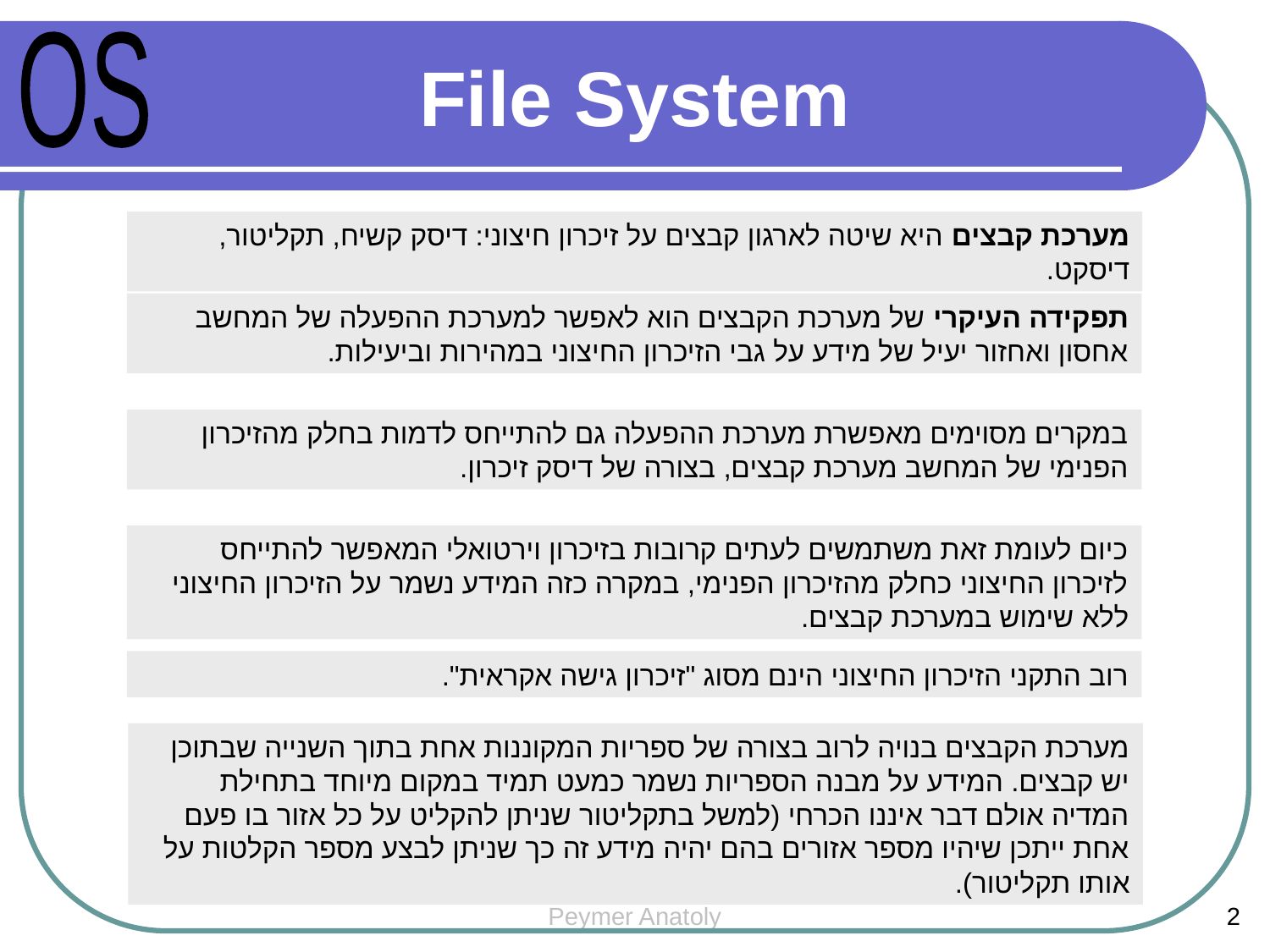

OS
File System

מערכת קבצים היא שיטה לארגון קבצים על זיכרון חיצוני: דיסק קשיח, תקליטור, דיסקט.
תפקידה העיקרי של מערכת הקבצים הוא לאפשר למערכת ההפעלה של המחשב אחסון ואחזור יעיל של מידע על גבי הזיכרון החיצוני במהירות וביעילות.
במקרים מסוימים מאפשרת מערכת ההפעלה גם להתייחס לדמות בחלק מהזיכרון הפנימי של המחשב מערכת קבצים, בצורה של דיסק זיכרון.
כיום לעומת זאת משתמשים לעתים קרובות בזיכרון וירטואלי המאפשר להתייחס לזיכרון החיצוני כחלק מהזיכרון הפנימי, במקרה כזה המידע נשמר על הזיכרון החיצוני ללא שימוש במערכת קבצים.
רוב התקני הזיכרון החיצוני הינם מסוג "זיכרון גישה אקראית".
מערכת הקבצים בנויה לרוב בצורה של ספריות המקוננות אחת בתוך השנייה שבתוכן יש קבצים. המידע על מבנה הספריות נשמר כמעט תמיד במקום מיוחד בתחילת המדיה אולם דבר איננו הכרחי (למשל בתקליטור שניתן להקליט על כל אזור בו פעם אחת ייתכן שיהיו מספר אזורים בהם יהיה מידע זה כך שניתן לבצע מספר הקלטות על אותו תקליטור).
Peymer Anatoly
2